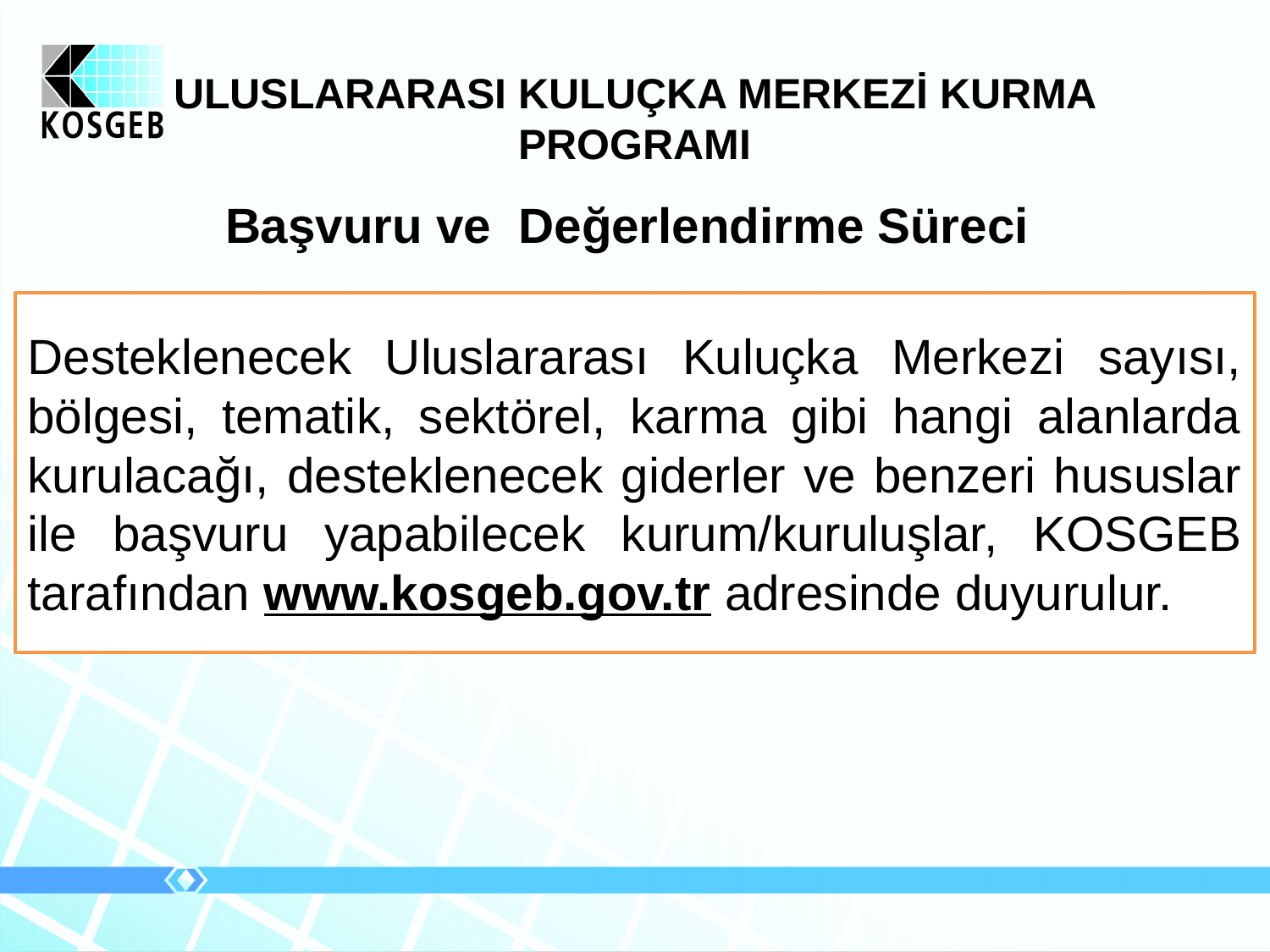

# ULUSLARARASI KULUÇKA MERKEZİ KURMA PROGRAMI
Başvuru ve  Değerlendirme Süreci
Desteklenecek Uluslararası Kuluçka Merkezi sayısı, bölgesi, tematik, sektörel, karma gibi hangi alanlarda kurulacağı, desteklenecek giderler ve benzeri hususlar ile başvuru yapabilecek kurum/kuruluşlar, KOSGEB tarafından www.kosgeb.gov.tr adresinde duyurulur.